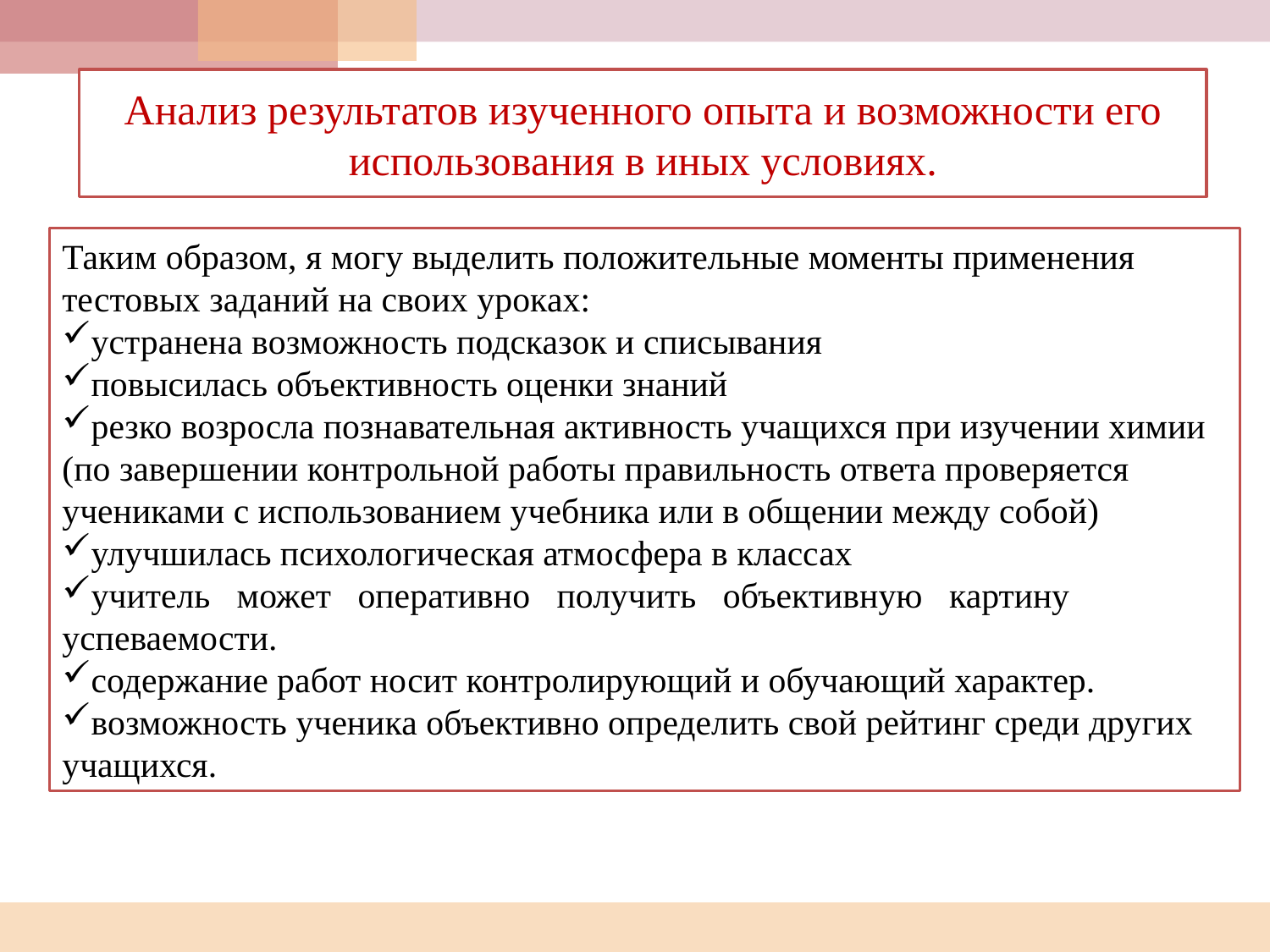

# Анализ результатов изученного опыта и возможности его использования в иных условиях.
Таким образом, я могу выделить положительные моменты применения тестовых заданий на своих уроках:
устранена возможность подсказок и списывания
повысилась объективность оценки знаний
резко возросла познавательная активность учащихся при изучении химии (по завершении контрольной работы правильность ответа проверяется учениками с использованием учебника или в общении между собой)
улучшилась психологическая атмосфера в классах
учитель   может   оперативно   получить   объективную   картину успеваемости.
содержание работ носит контролирующий и обучающий характер.
возможность ученика объективно определить свой рейтинг среди других учащихся.